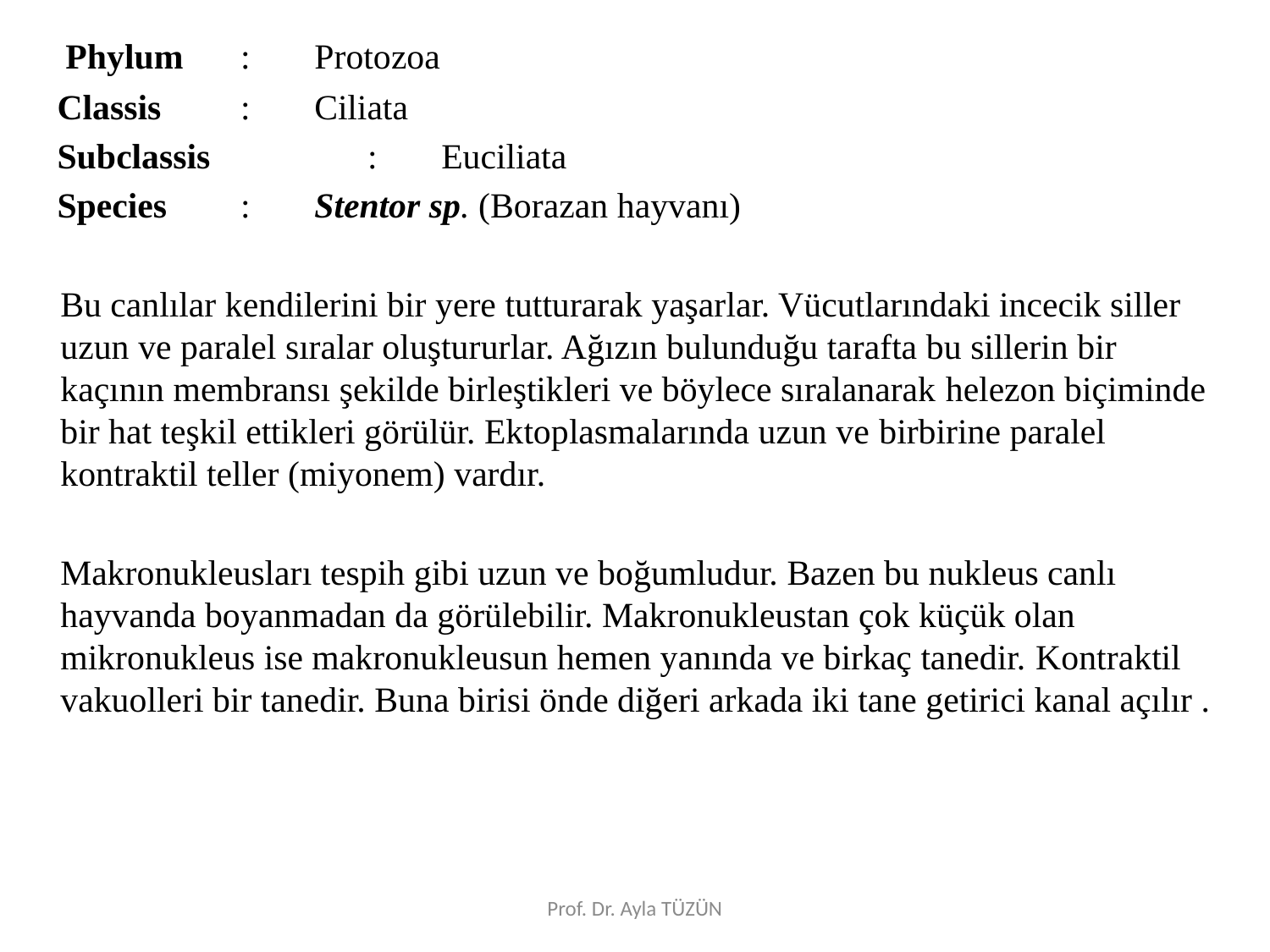

Phylum	      :	Protozoa
     Classis	      :	Ciliata
     Subclassis	      :	Euciliata
     Species	      :	Stentor sp. (Borazan hayvanı)

	Bu canlılar kendilerini bir yere tutturarak yaşarlar. Vücutlarındaki incecik siller uzun ve paralel sıralar oluştururlar. Ağızın bulunduğu tarafta bu sillerin bir kaçının membransı şekilde birleştikleri ve böylece sıralanarak helezon biçiminde bir hat teşkil ettikleri görülür. Ektoplasmalarında uzun ve birbirine paralel kontraktil teller (miyonem) vardır.

	Makronukleusları tespih gibi uzun ve boğumludur. Bazen bu nukleus canlı hayvanda boyanmadan da görülebilir. Makronukleustan çok küçük olan mikronukleus ise makronukleusun hemen yanında ve birkaç tanedir. Kontraktil vakuolleri bir tanedir. Buna birisi önde diğeri arkada iki tane getirici kanal açılır .

Prof. Dr. Ayla TÜZÜN